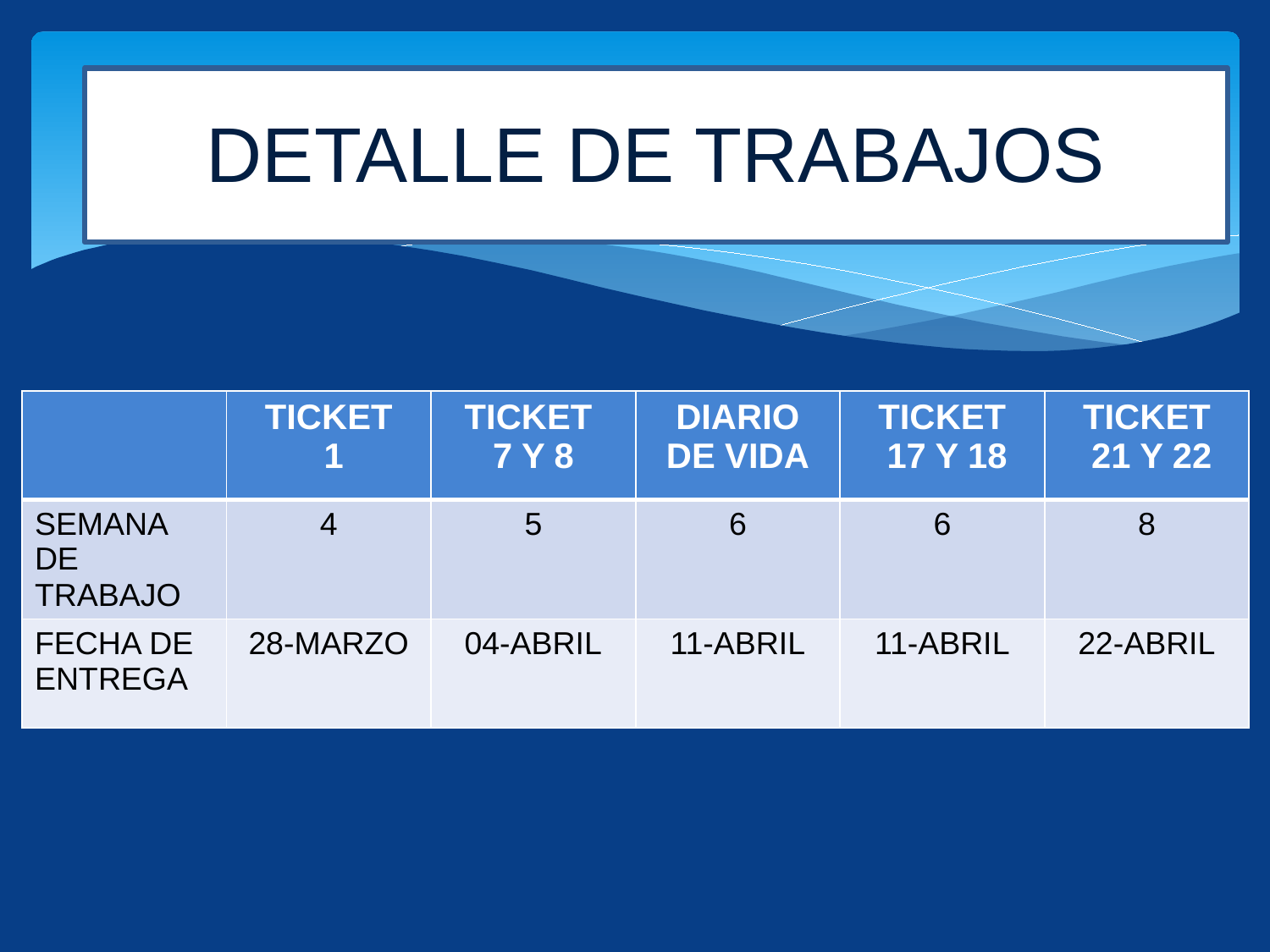

# DETALLE DE TRABAJOS
DETALLE DE TRABAJOS
|  | TICKET 1 | TICKET 7 Y 8 | DIARIO DE VIDA | TICKET 17 Y 18 | TICKET 21 Y 22 |
| --- | --- | --- | --- | --- | --- |
| SEMANA DE TRABAJO | 4 | 5 | 6 | 6 | 8 |
| FECHA DE ENTREGA | 28-MARZO | 04-ABRIL | 11-ABRIL | 11-ABRIL | 22-ABRIL |